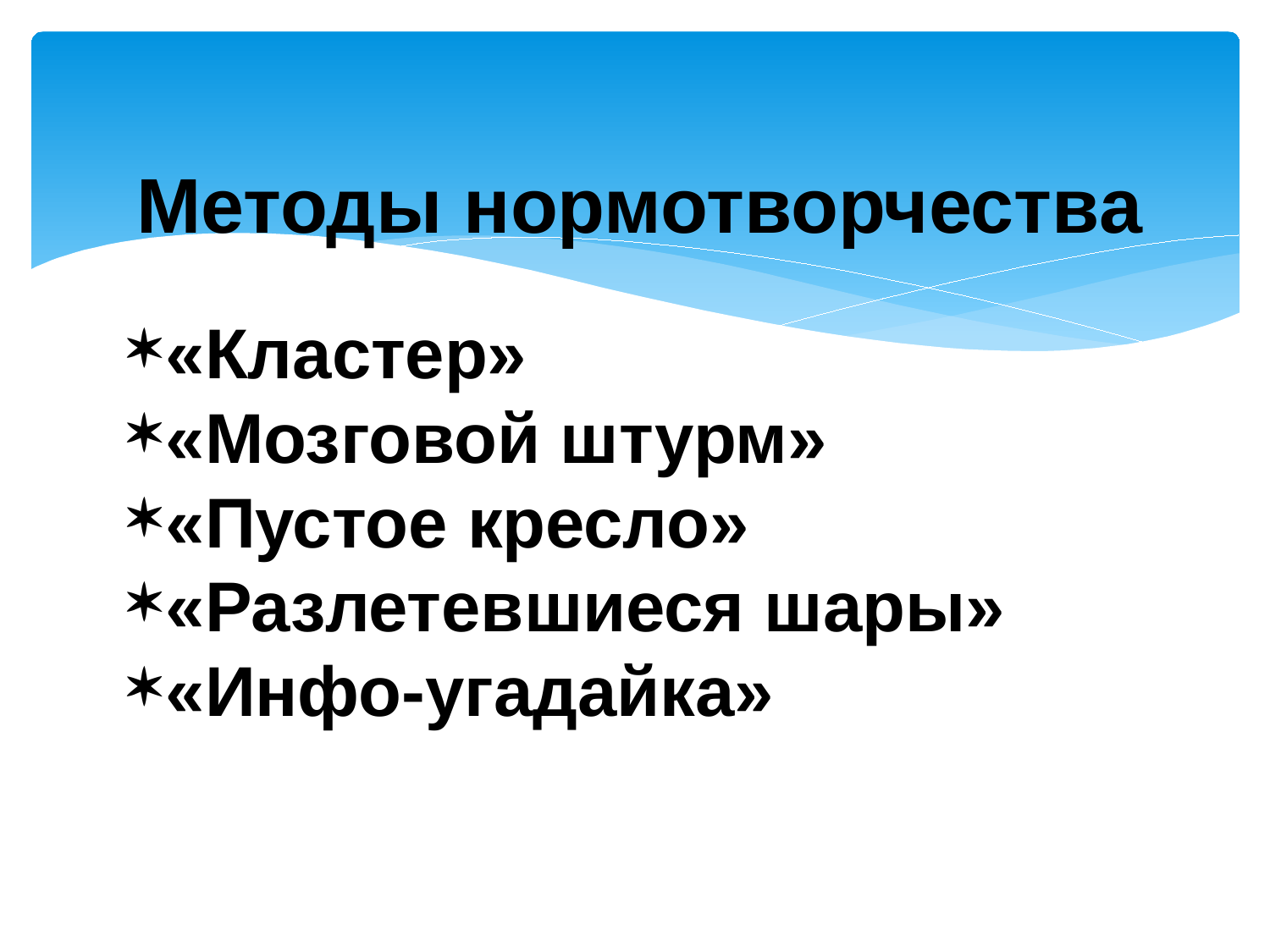

Методы нормотворчества

«Кластер»
«Мозговой штурм»
«Пустое кресло»
«Разлетевшиеся шары»
«Инфо-угадайка»

#